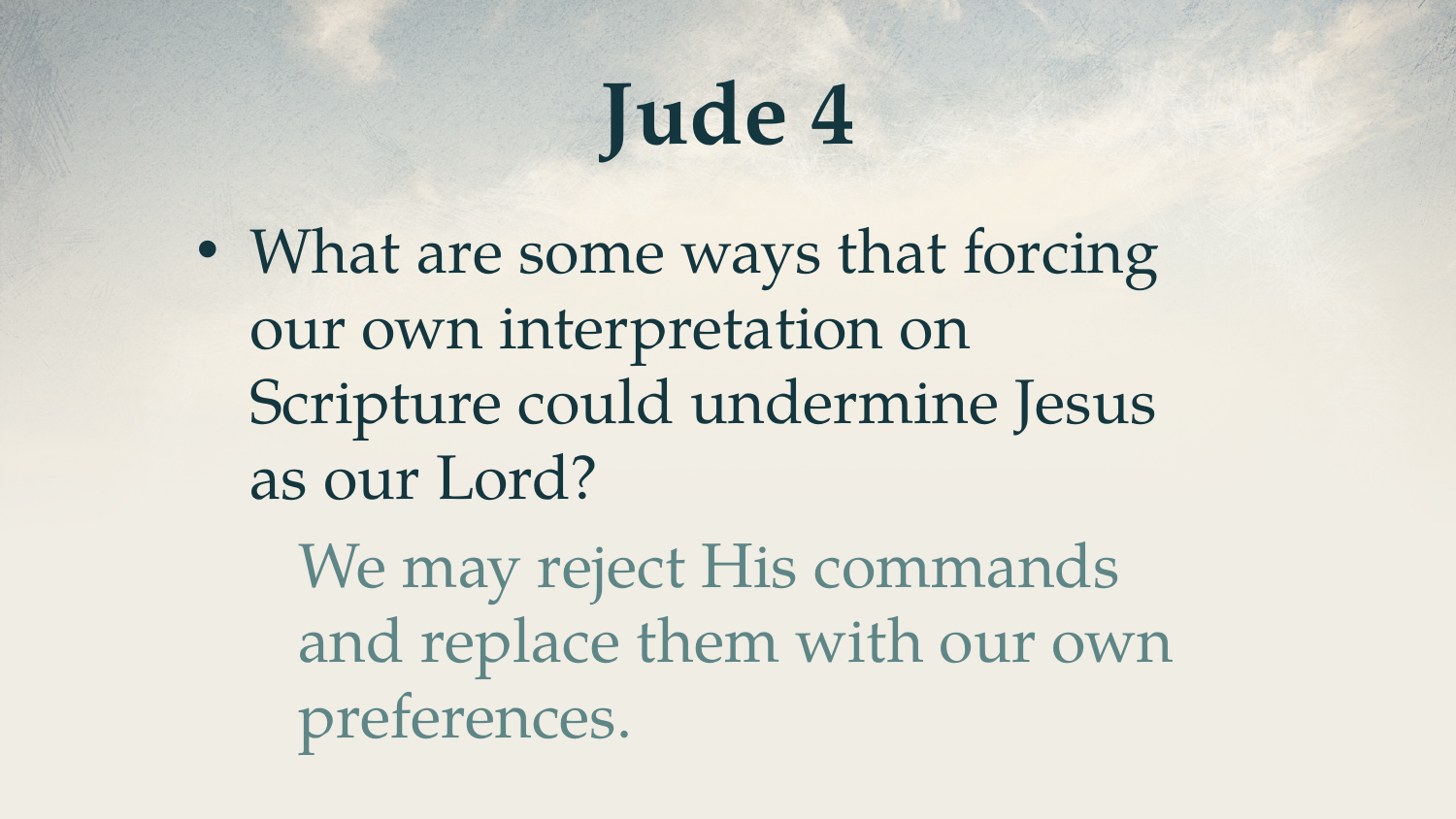

# Jude 4

What are some ways that forcing our own interpretation on Scripture could undermine Jesus as our Lord?
We may reject His commands and replace them with our own preferences.